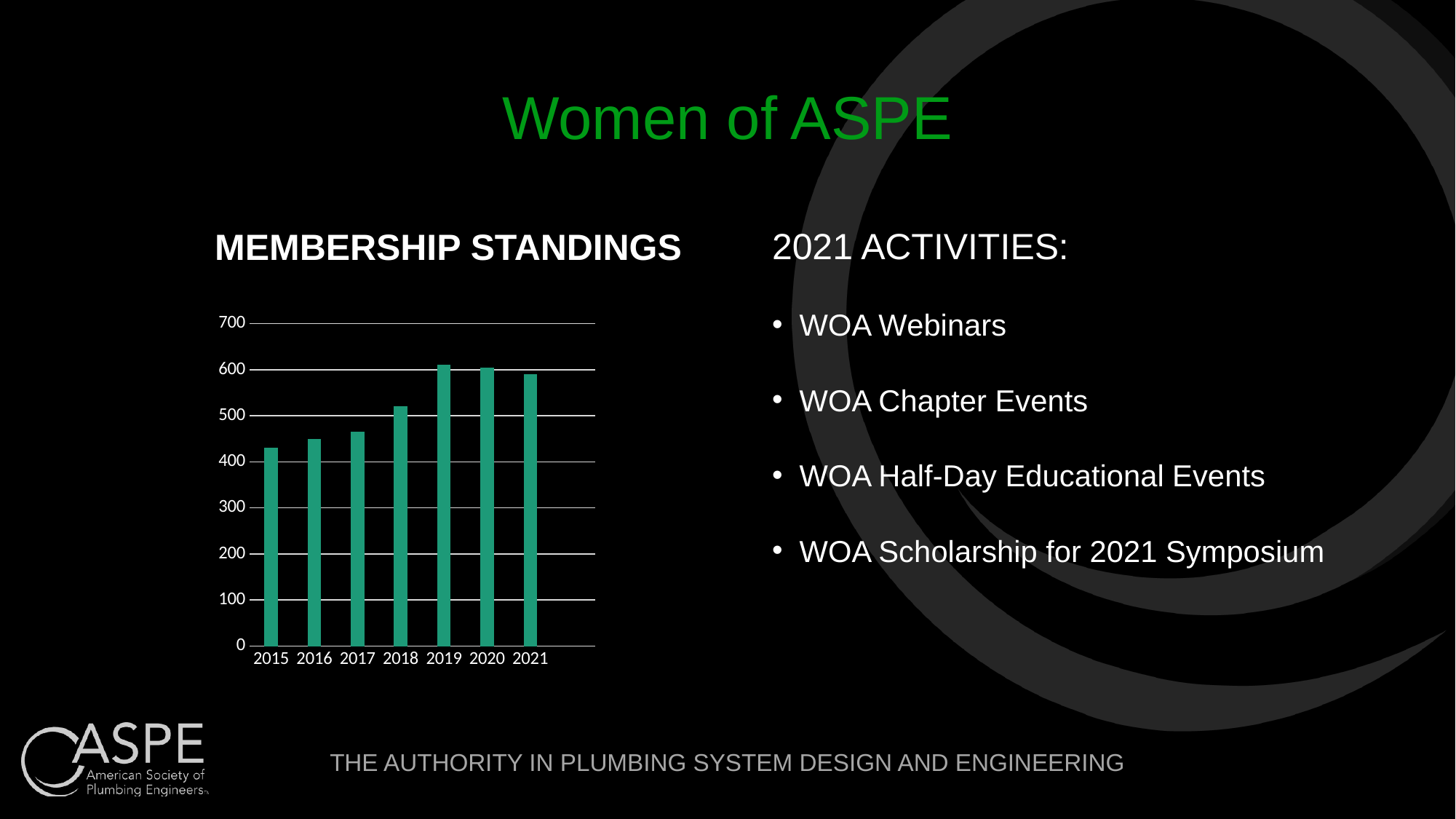

# Women of ASPE
MEMBERSHIP STANDINGS
2021 ACTIVITIES:
WOA Webinars
WOA Chapter Events
WOA Half-Day Educational Events
WOA Scholarship for 2021 Symposium

### Chart

| Category | Series 1 |
|---|---|
| 2015 | 431.0 |
| 2016 | 449.0 |
| 2017 | 465.0 |
| 2018 | 521.0 |
| 2019 | 611.0 |
| 2020 | 604.0 |
| 2021 | 590.0 |
|  | None |